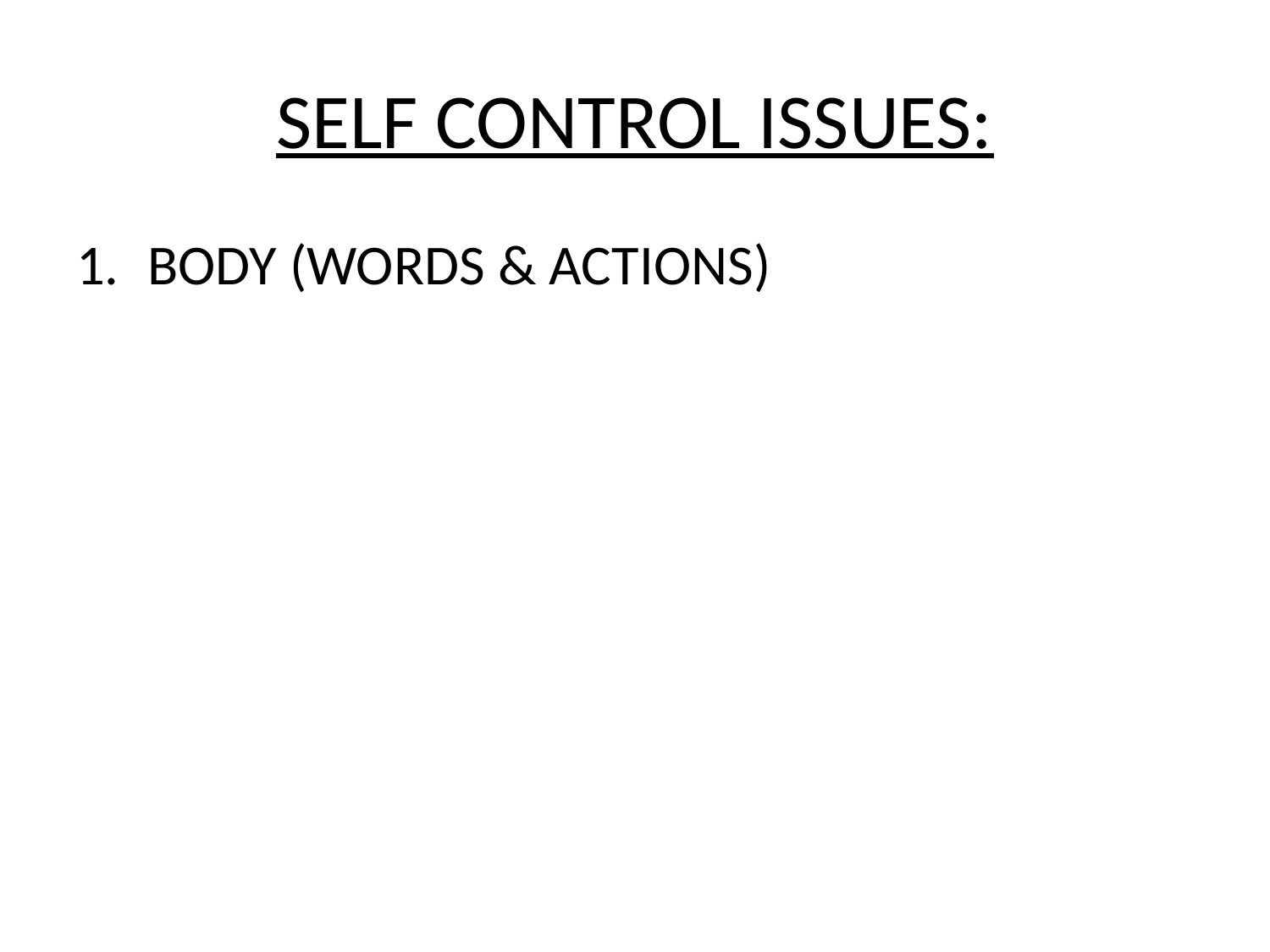

# SELF CONTROL ISSUES:
BODY (WORDS & ACTIONS)